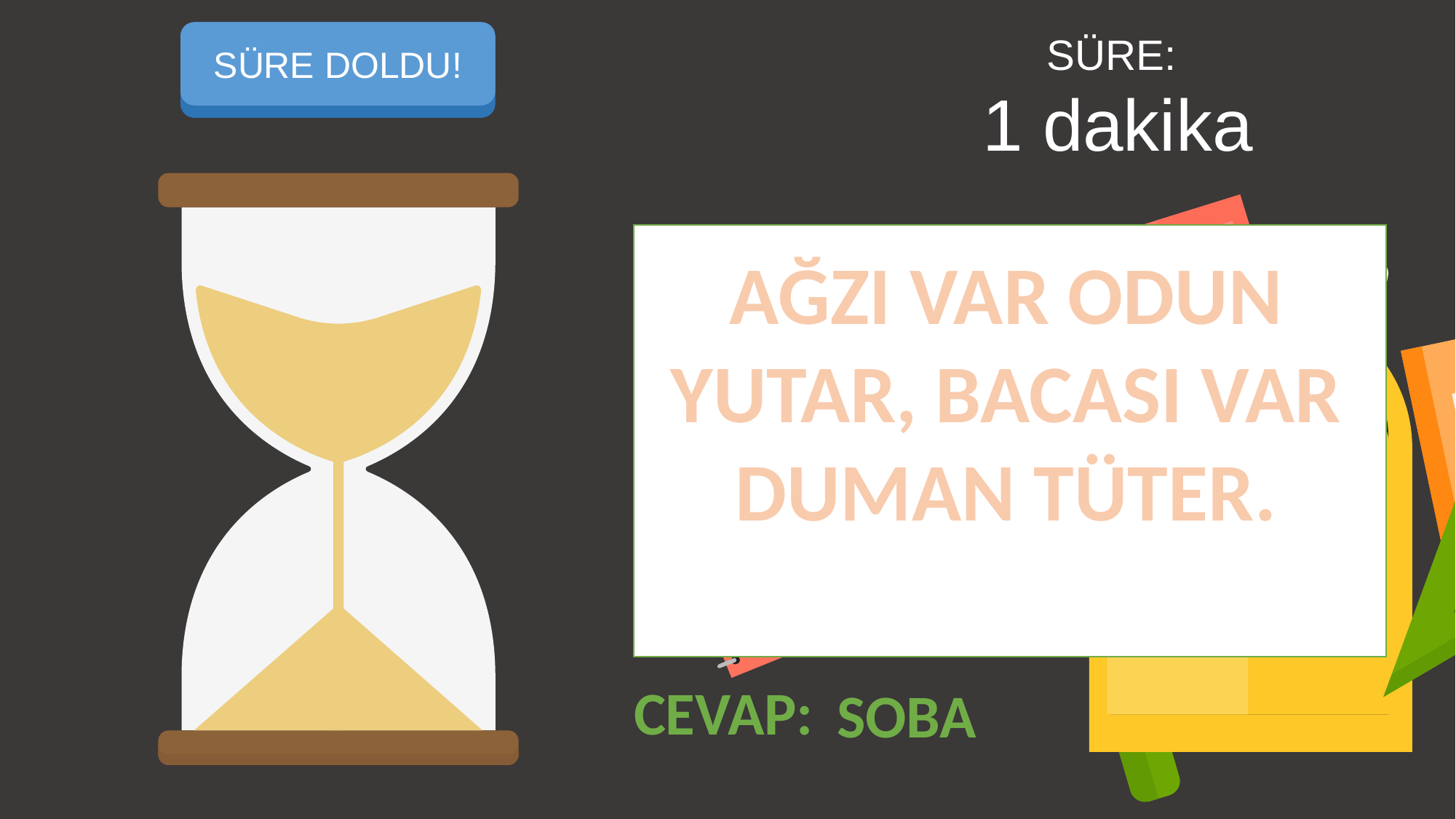

SÜREYİ BAŞLAT

SÜRE DOLDU!

SÜRE:
1 dakika

AĞZI VAR ODUN YUTAR, BACASI VAR DUMAN TÜTER.

CEVAP:
SOBA